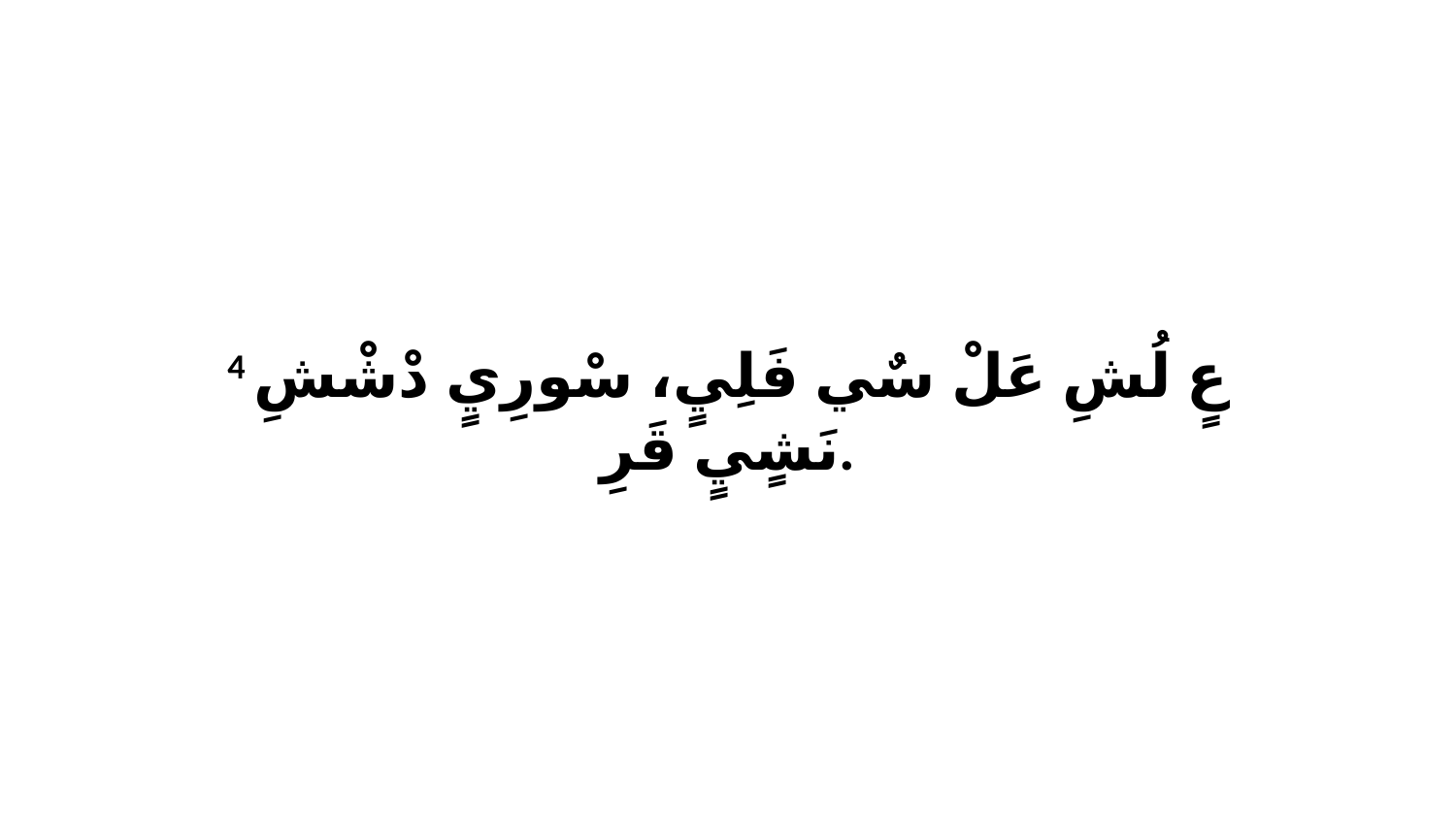

4 عٍ لُشِ عَلْ سٌي فَلِيٍ، سْورِيٍ دْشْشِ نَشٍيٍ قَرِ.